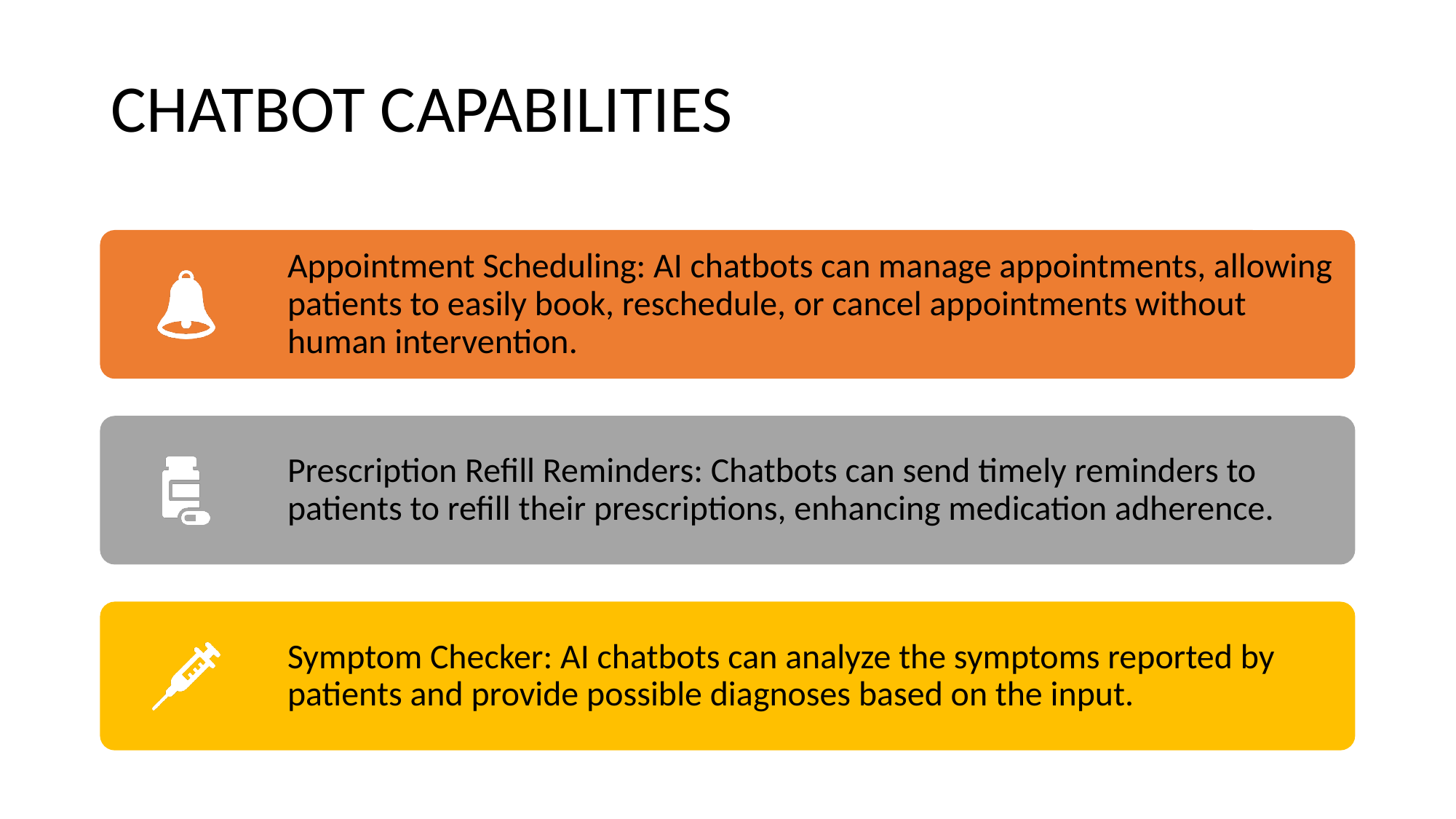

# CHATBOT CAPABILITIES
Appointment Scheduling: AI chatbots can manage appointments, allowing patients to easily book, reschedule, or cancel appointments without human intervention.
Prescription Refill Reminders: Chatbots can send timely reminders to patients to refill their prescriptions, enhancing medication adherence.
Symptom Checker: AI chatbots can analyze the symptoms reported by patients and provide possible diagnoses based on the input.